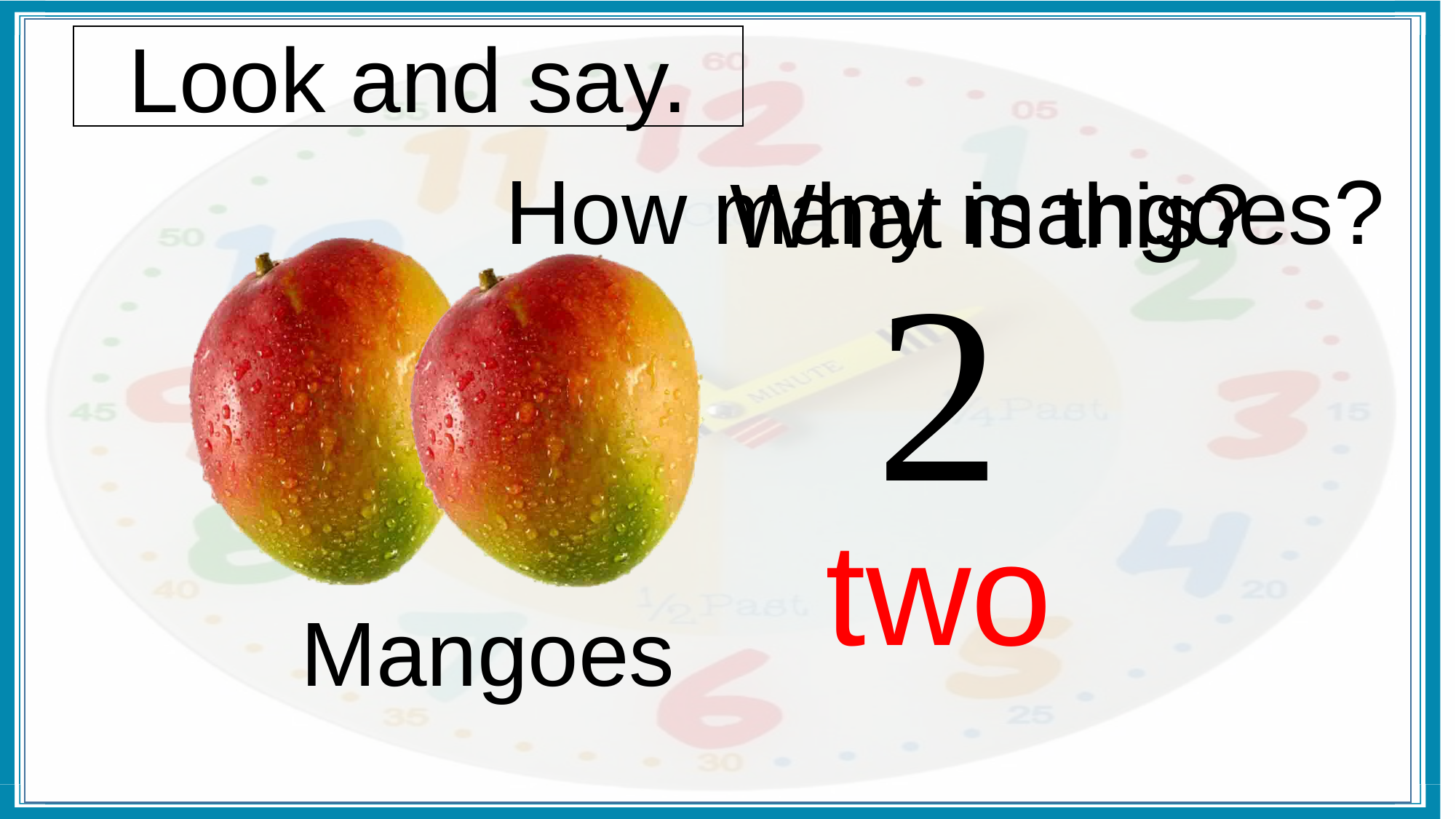

Look and say.
How many mangoes?
What is this?

2
two
Mangoes